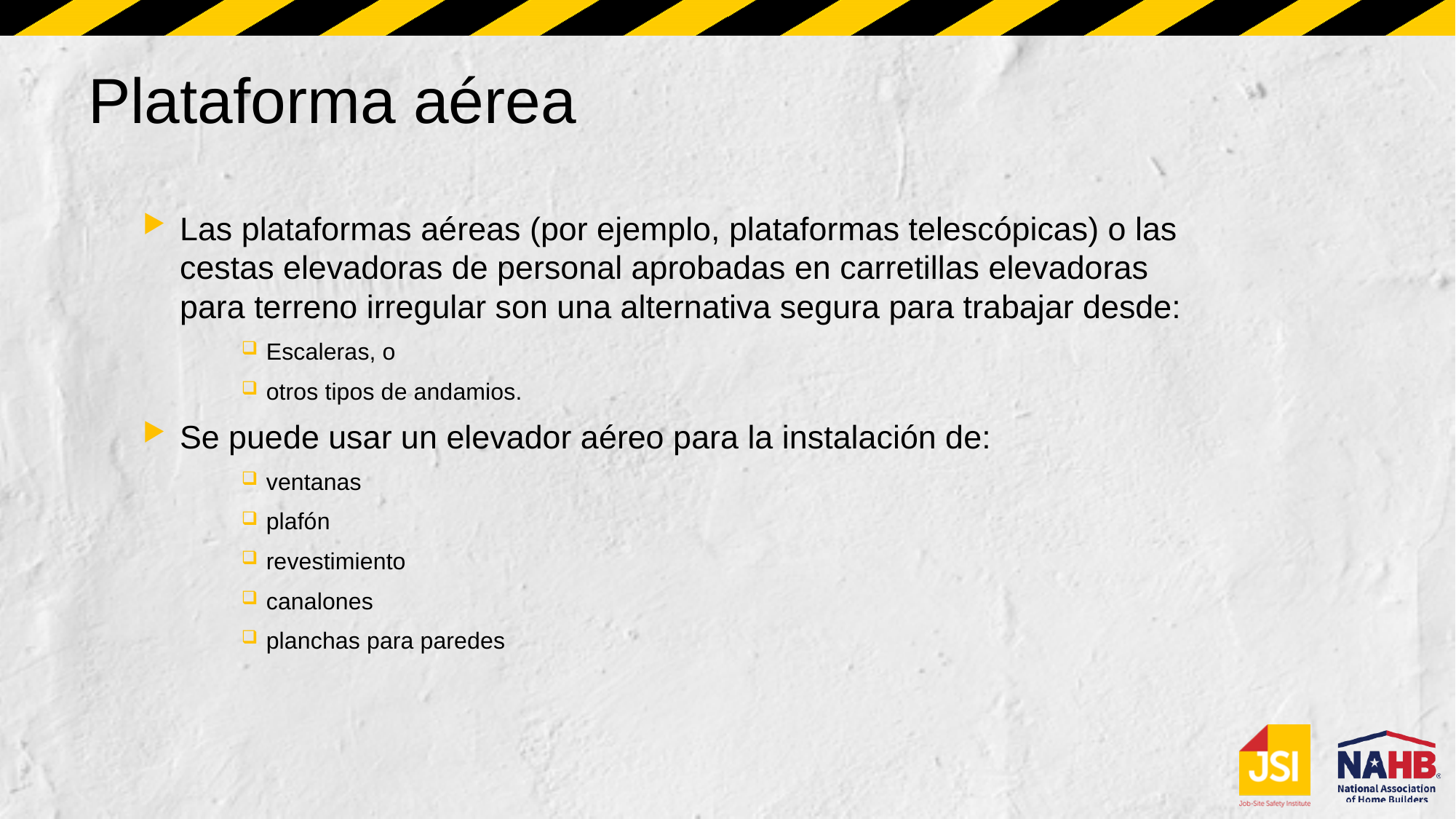

# Plataforma aérea
Las plataformas aéreas (por ejemplo, plataformas telescópicas) o las cestas elevadoras de personal aprobadas en carretillas elevadoras para terreno irregular son una alternativa segura para trabajar desde:
Escaleras, o
otros tipos de andamios.
Se puede usar un elevador aéreo para la instalación de:
ventanas
plafón
revestimiento
canalones
planchas para paredes